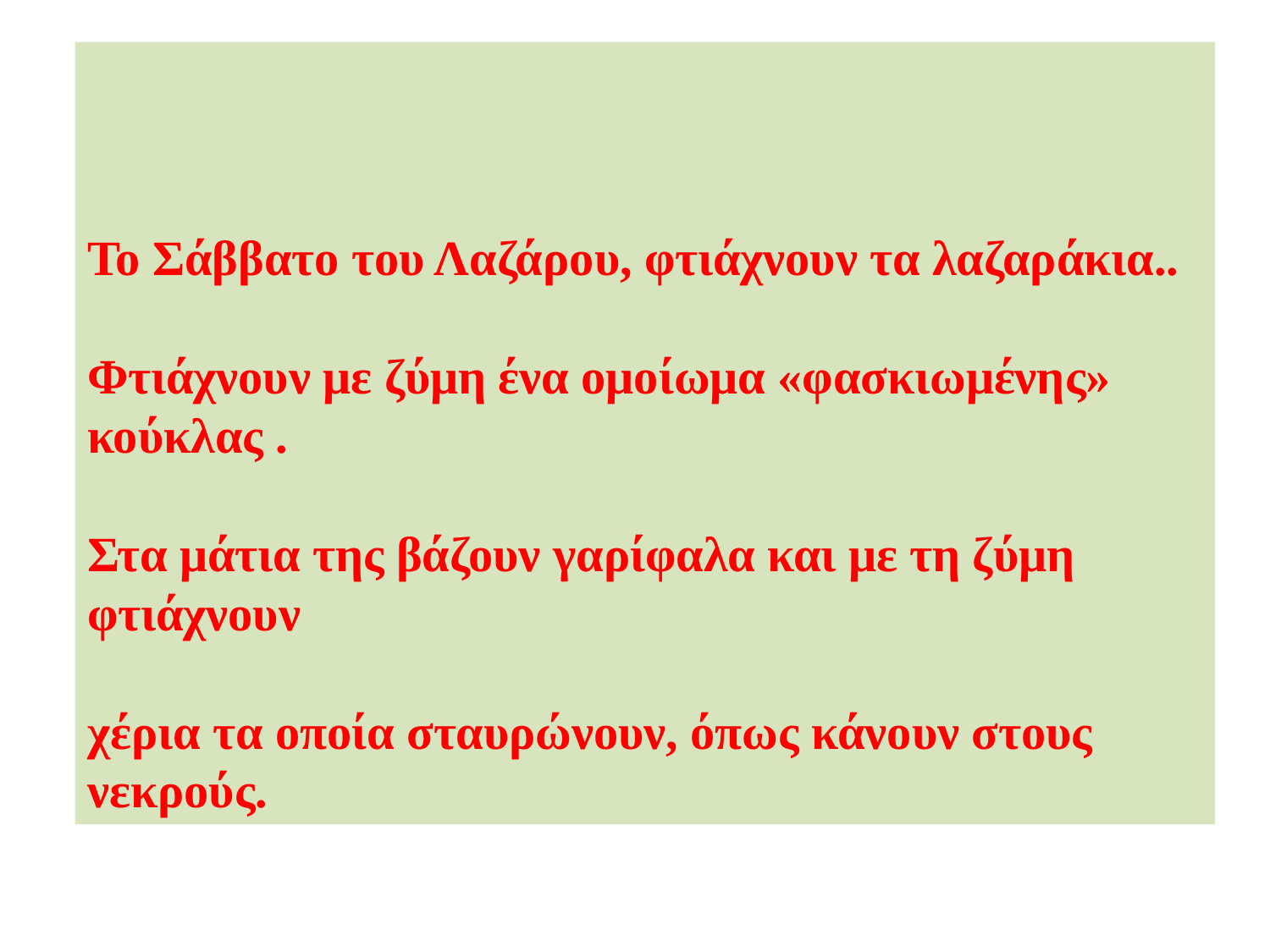

Το Σάββατο του Λαζάρου, φτιάχνουν τα λαζαράκια..

Φτιάχνουν με ζύμη ένα ομοίωμα «φασκιωμένης» κούκλας .

Στα μάτια της βάζουν γαρίφαλα και με τη ζύμη φτιάχνουν

χέρια τα οποία σταυρώνουν, όπως κάνουν στους νεκρούς.